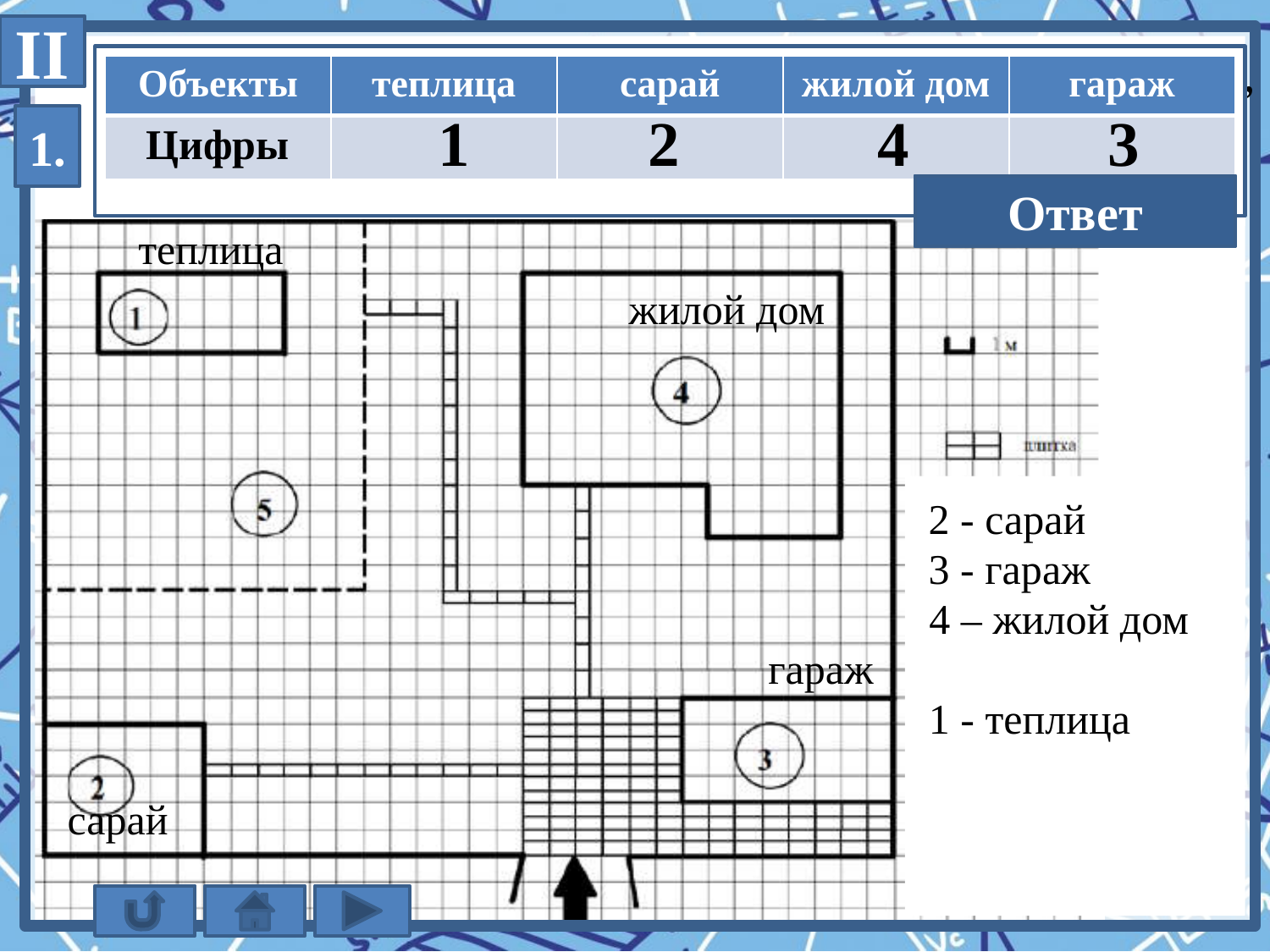

II
Сопоставьте объекты, указанные в таблице с цифрами,
которыми эти объекты обозначены.

| Объекты | теплица | сарай | жилой дом | гараж |
| --- | --- | --- | --- | --- |
| Цифры |  |  |  |  |

1
2
4
3
1.
1243
Ответ

теплица
жилой дом
2 - сарай
3 - гараж
4 – жилой дом
гараж
1 - теплица
сарай